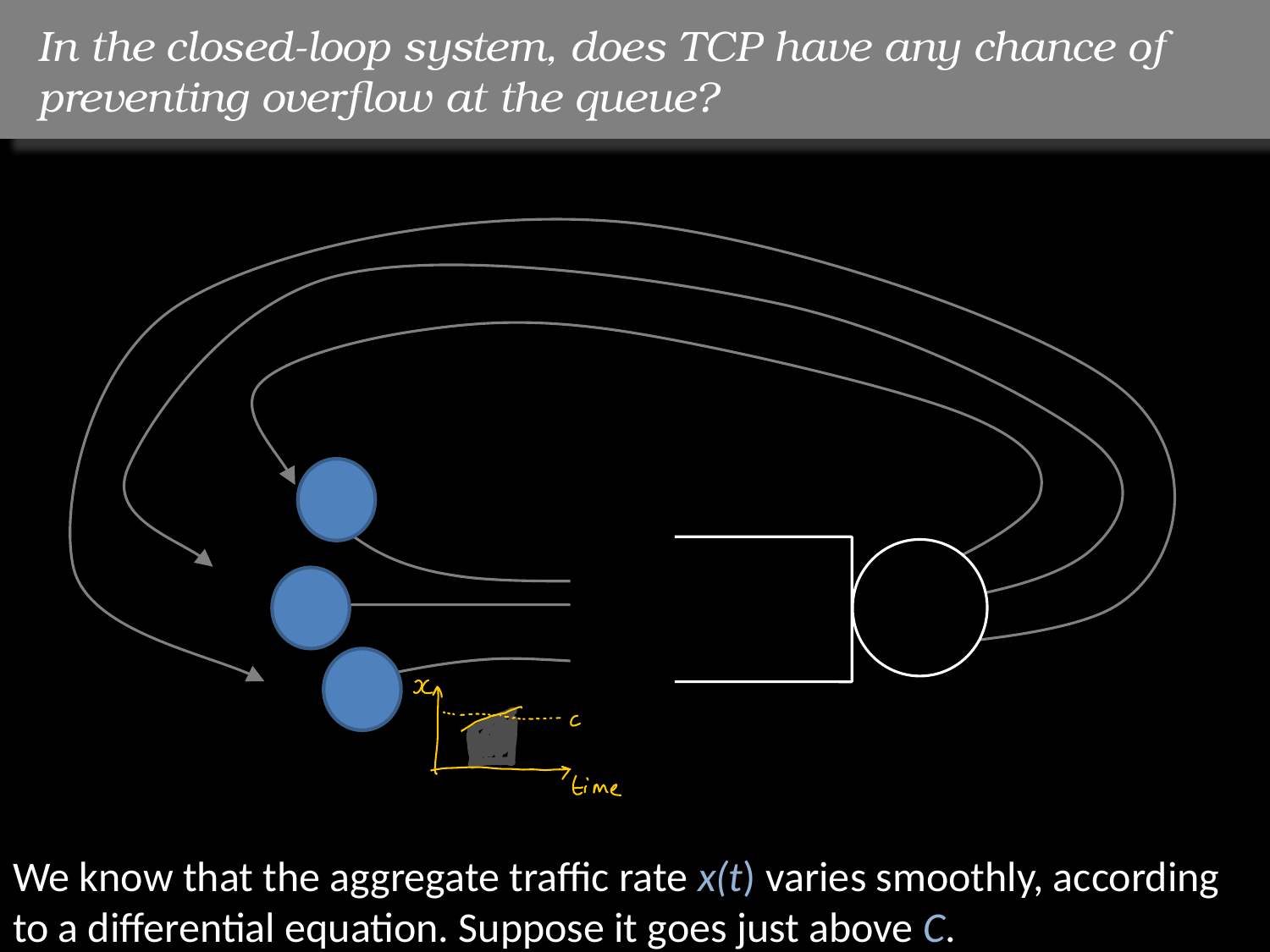

# In the closed-loop system, does TCP have any chance of preventing overflow at the queue?

We know that the aggregate traffic rate x(t) varies smoothly, according to a differential equation. Suppose it goes just above C.